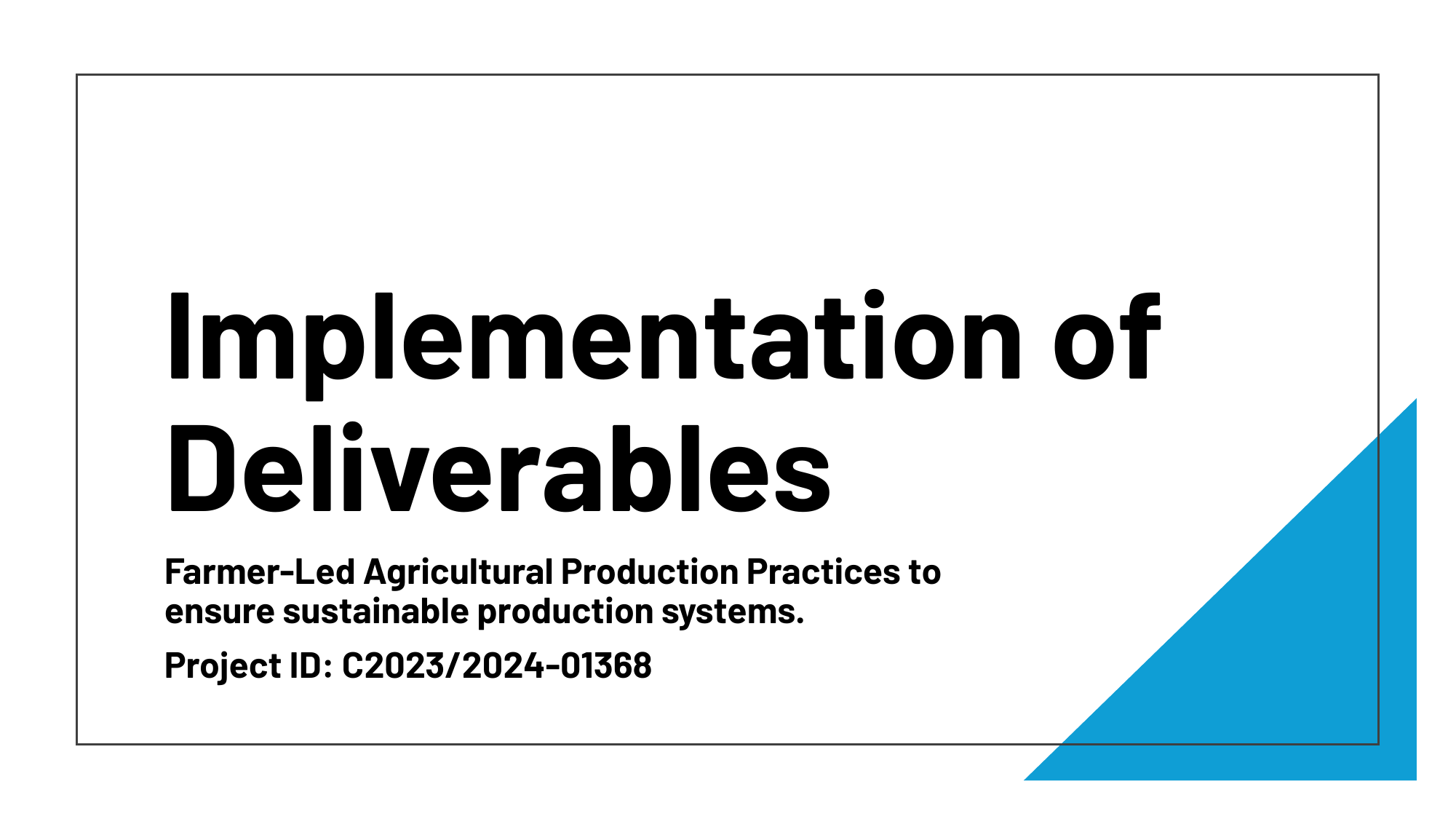

Implementation of Deliverables

Farmer-Led Agricultural Production Practices to ensure sustainable production systems.
Project ID: C2023/2024-01368